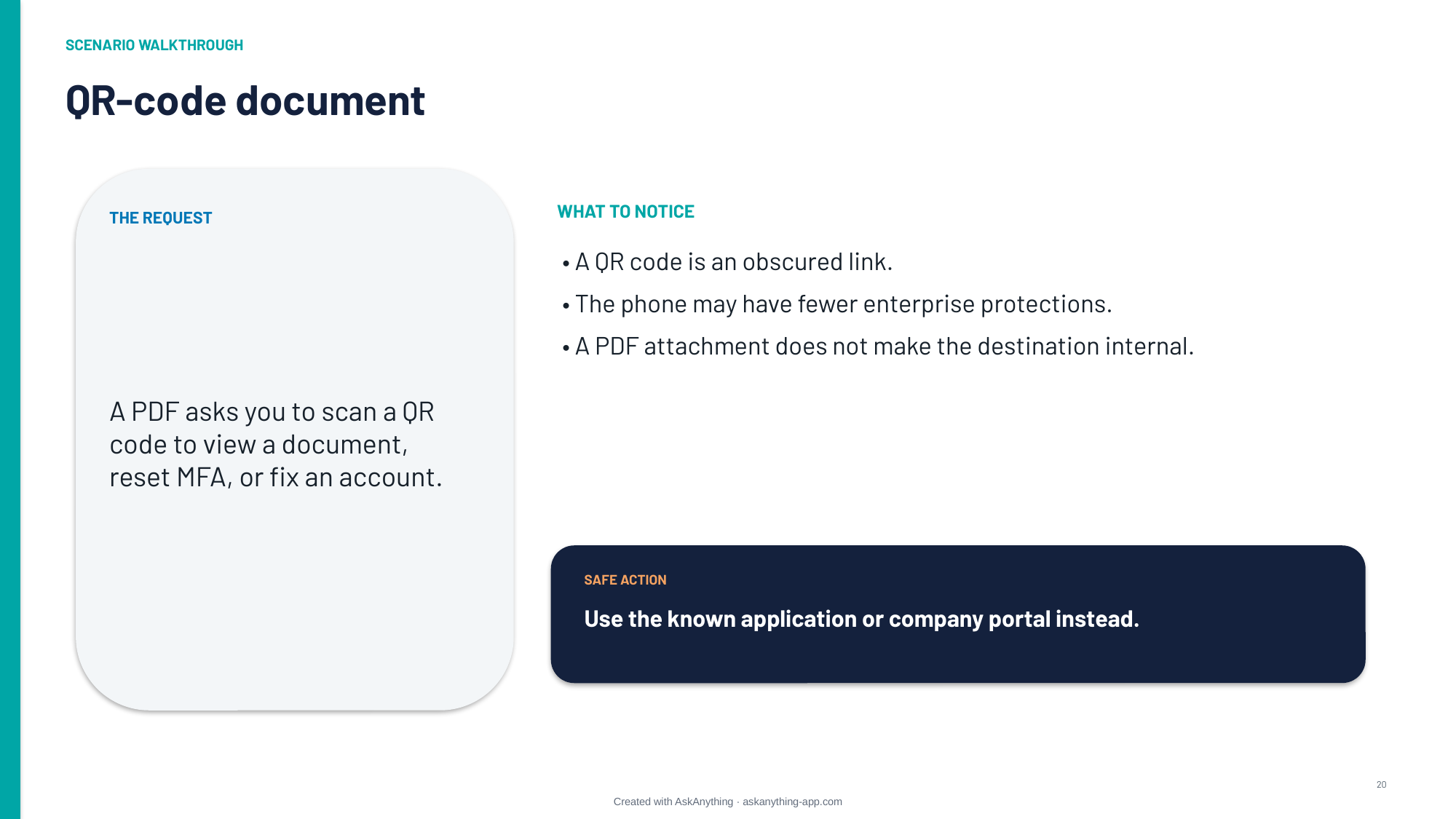

SCENARIO WALKTHROUGH
QR-code document

WHAT TO NOTICE
THE REQUEST
• A QR code is an obscured link.
• The phone may have fewer enterprise protections.
• A PDF attachment does not make the destination internal.
A PDF asks you to scan a QR code to view a document, reset MFA, or fix an account.

SAFE ACTION
Use the known application or company portal instead.
20
Created with AskAnything · askanything-app.com